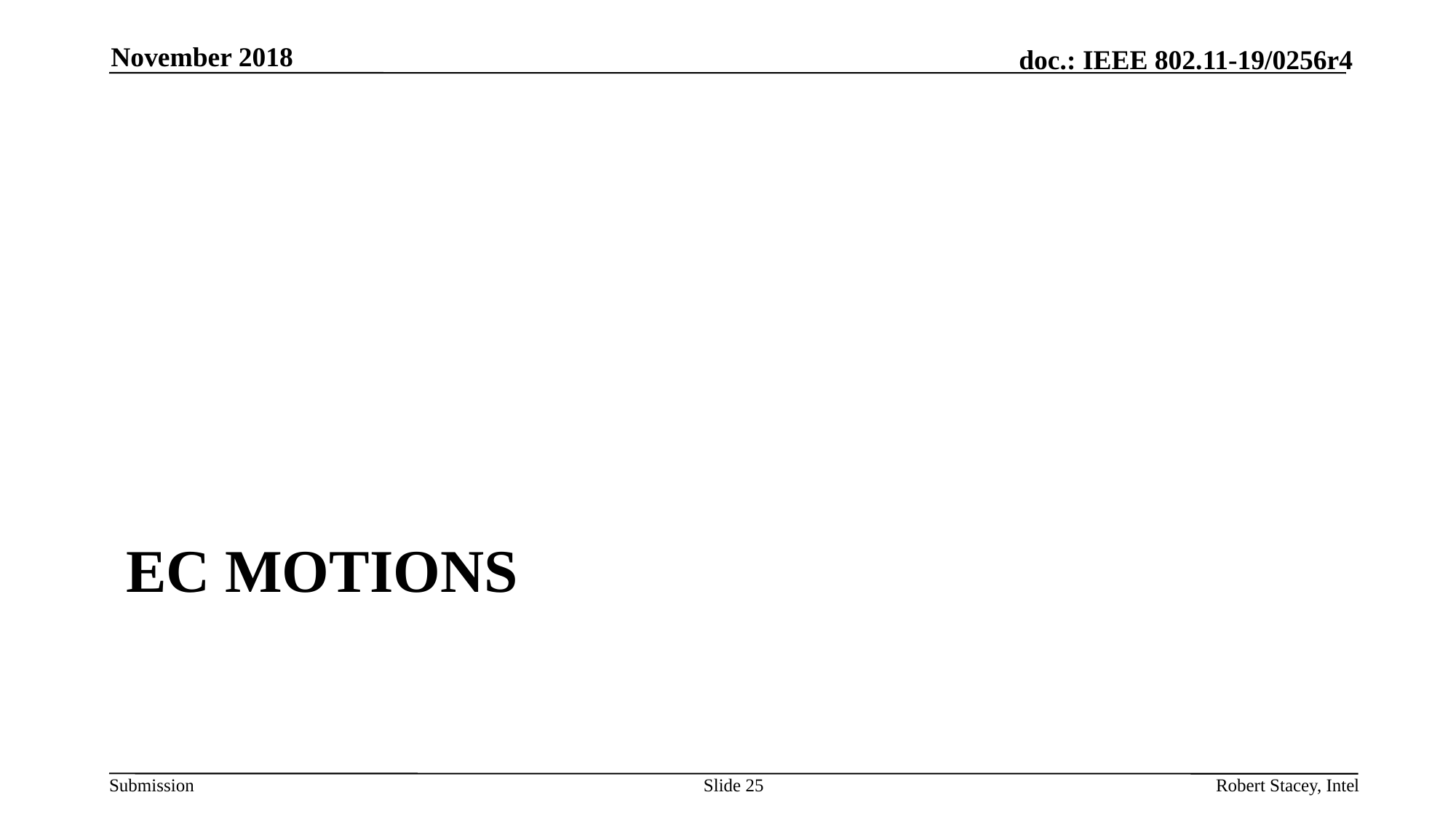

November 2018

# EC Motions
Slide 25
Robert Stacey, Intel